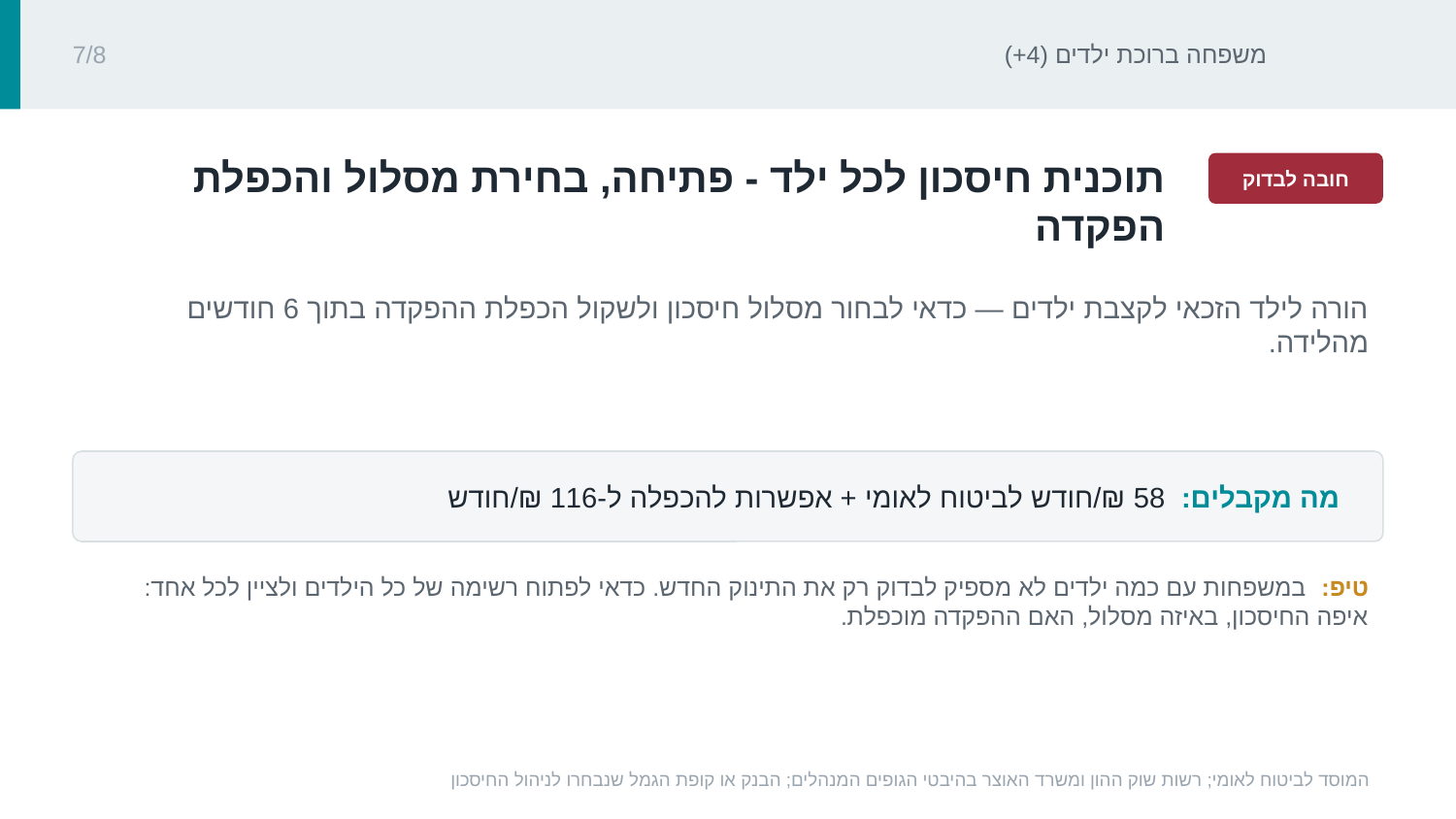

משפחה ברוכת ילדים (4+)
7/8
‏תוכנית חיסכון לכל ילד - פתיחה, בחירת מסלול והכפלת הפקדה‏
חובה לבדוק
‏הורה לילד הזכאי לקצבת ילדים — כדאי לבחור מסלול חיסכון ולשקול הכפלת ההפקדה בתוך 6 חודשים מהלידה.‏

מה מקבלים:  ‏‏58 ₪‏/חודש לביטוח לאומי + אפשרות להכפלה ל-‏116 ₪‏/חודש‏
טיפ:  ‏במשפחות עם כמה ילדים לא מספיק לבדוק רק את התינוק החדש. כדאי לפתוח רשימה של כל הילדים ולציין לכל אחד: איפה החיסכון, באיזה מסלול, האם ההפקדה מוכפלת.‏
המוסד לביטוח לאומי; רשות שוק ההון ומשרד האוצר בהיבטי הגופים המנהלים; הבנק או קופת הגמל שנבחרו לניהול החיסכון